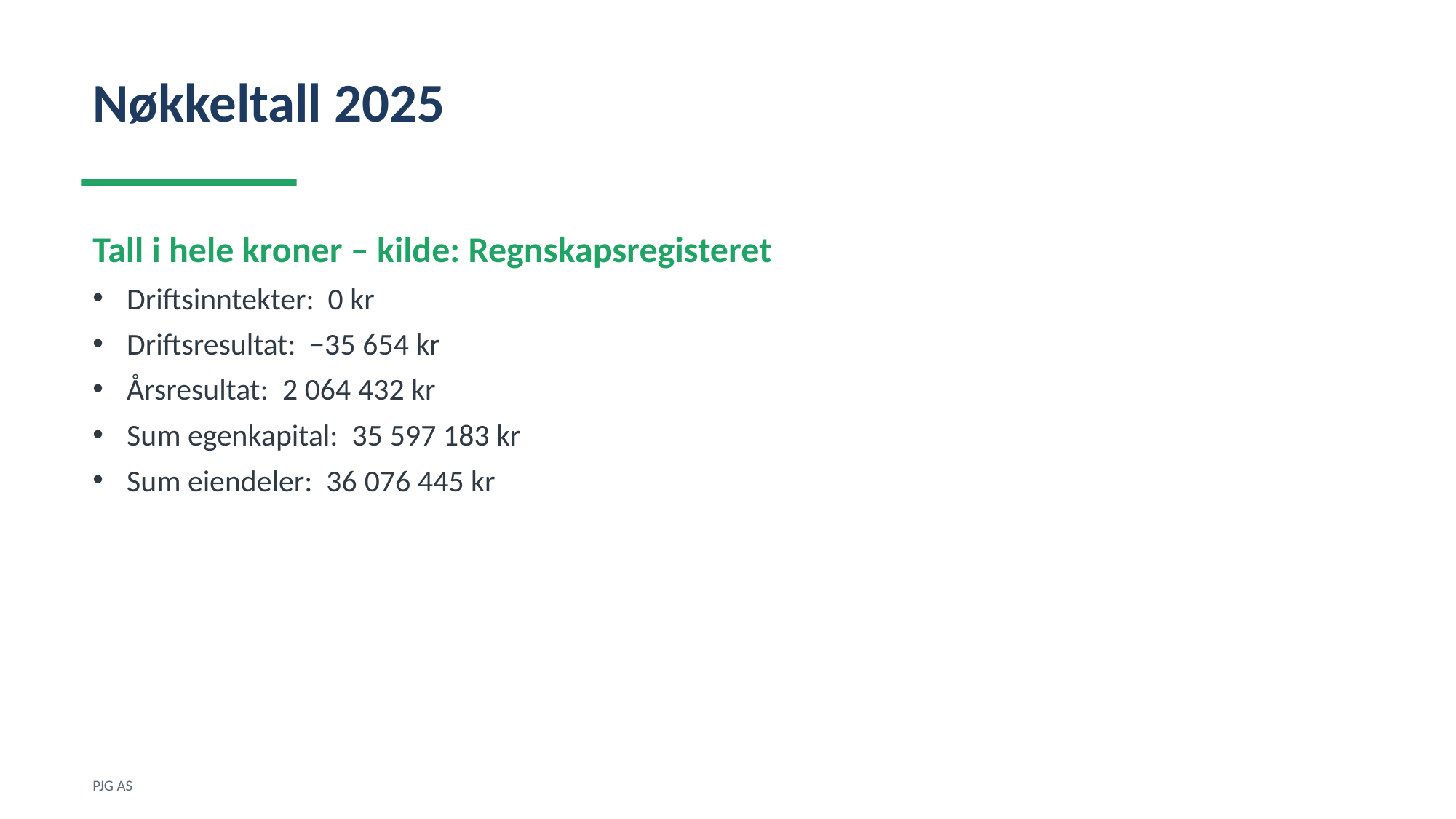

Nøkkeltall 2025

Tall i hele kroner – kilde: Regnskapsregisteret
Driftsinntekter:  0 kr
Driftsresultat:  −35 654 kr
Årsresultat:  2 064 432 kr
Sum egenkapital:  35 597 183 kr
Sum eiendeler:  36 076 445 kr
PJG AS